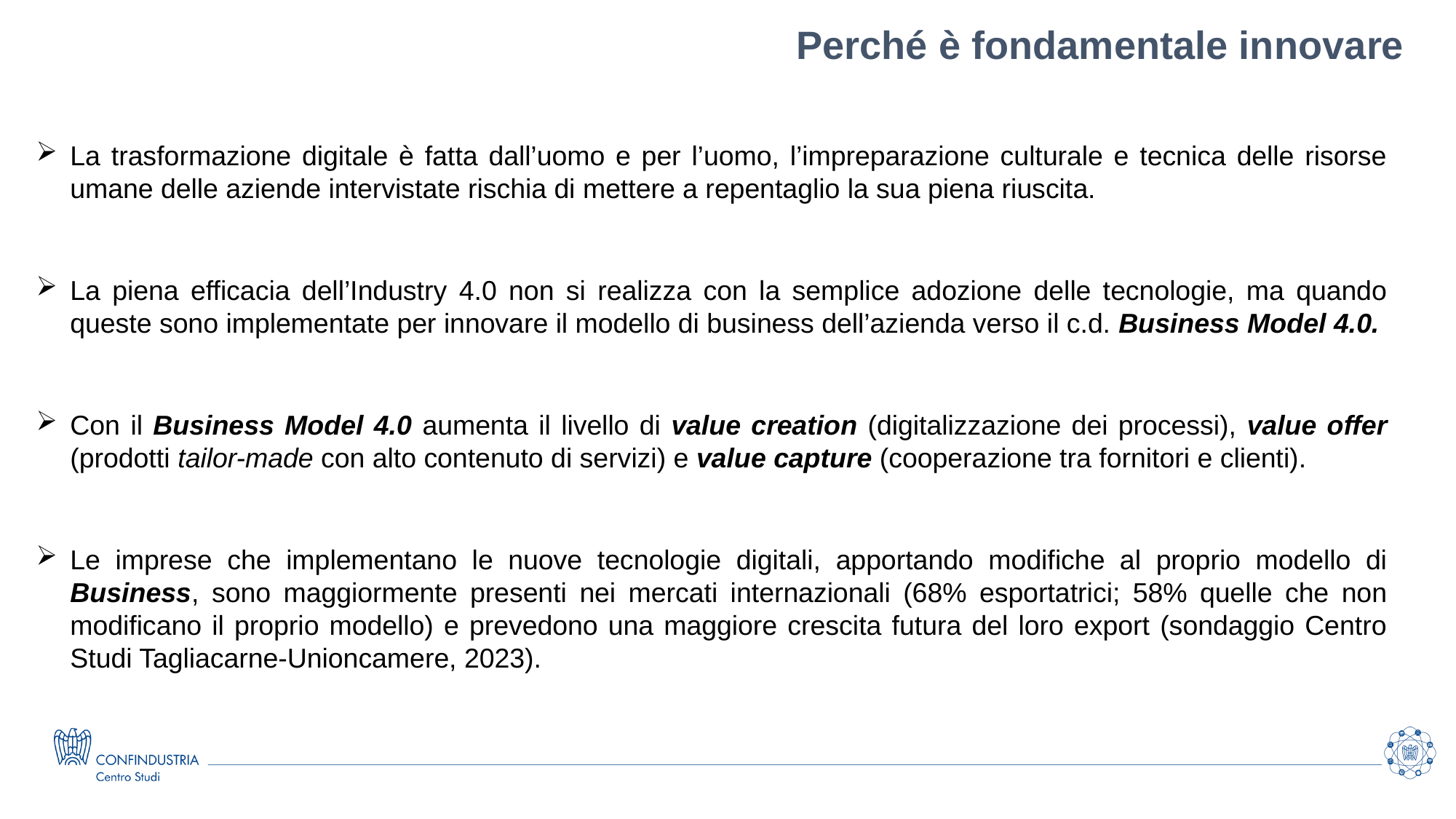

Perché è fondamentale innovare
La trasformazione digitale è fatta dall’uomo e per l’uomo, l’impreparazione culturale e tecnica delle risorse umane delle aziende intervistate rischia di mettere a repentaglio la sua piena riuscita.

La piena efficacia dell’Industry 4.0 non si realizza con la semplice adozione delle tecnologie, ma quando queste sono implementate per innovare il modello di business dell’azienda verso il c.d. Business Model 4.0.

Con il Business Model 4.0 aumenta il livello di value creation (digitalizzazione dei processi), value offer (prodotti tailor-made con alto contenuto di servizi) e value capture (cooperazione tra fornitori e clienti).

Le imprese che implementano le nuove tecnologie digitali, apportando modifiche al proprio modello di Business, sono maggiormente presenti nei mercati internazionali (68% esportatrici; 58% quelle che non modificano il proprio modello) e prevedono una maggiore crescita futura del loro export (sondaggio Centro Studi Tagliacarne-Unioncamere, 2023).